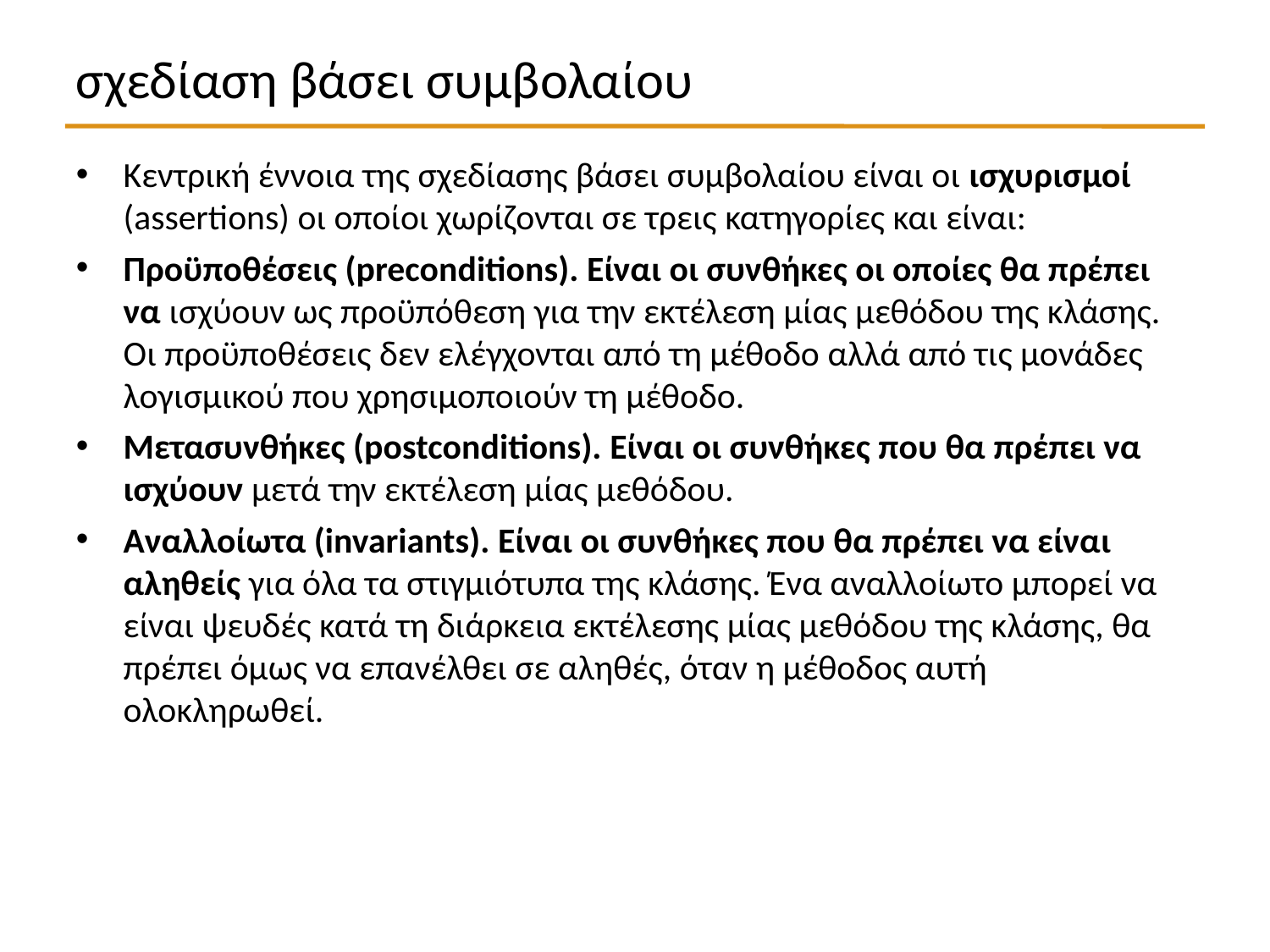

σχεδίαση βάσει συμβολαίου
Κεντρική έννοια της σχεδίασης βάσει συμβολαίου είναι οι ισχυρισμοί (assertions) οι οποίοι χωρίζονται σε τρεις κατηγορίες και είναι:
Προϋποθέσεις (preconditions). Είναι οι συνθήκες οι οποίες θα πρέπει να ισχύουν ως προϋπόθεση για την εκτέλεση μίας μεθόδου της κλάσης. Οι προϋποθέσεις δεν ελέγχονται από τη μέθοδο αλλά από τις μονάδες λογισμικού που χρησιμοποιούν τη μέθοδο.
Μετασυνθήκες (postconditions). Είναι οι συνθήκες που θα πρέπει να ισχύουν μετά την εκτέλεση μίας μεθόδου.
Αναλλοίωτα (invariants). Είναι οι συνθήκες που θα πρέπει να είναι αληθείς για όλα τα στιγμιότυπα της κλάσης. Ένα αναλλοίωτο μπορεί να είναι ψευδές κατά τη διάρκεια εκτέλεσης μίας μεθόδου της κλάσης, θα πρέπει όμως να επανέλθει σε αληθές, όταν η μέθοδος αυτή ολοκληρωθεί.